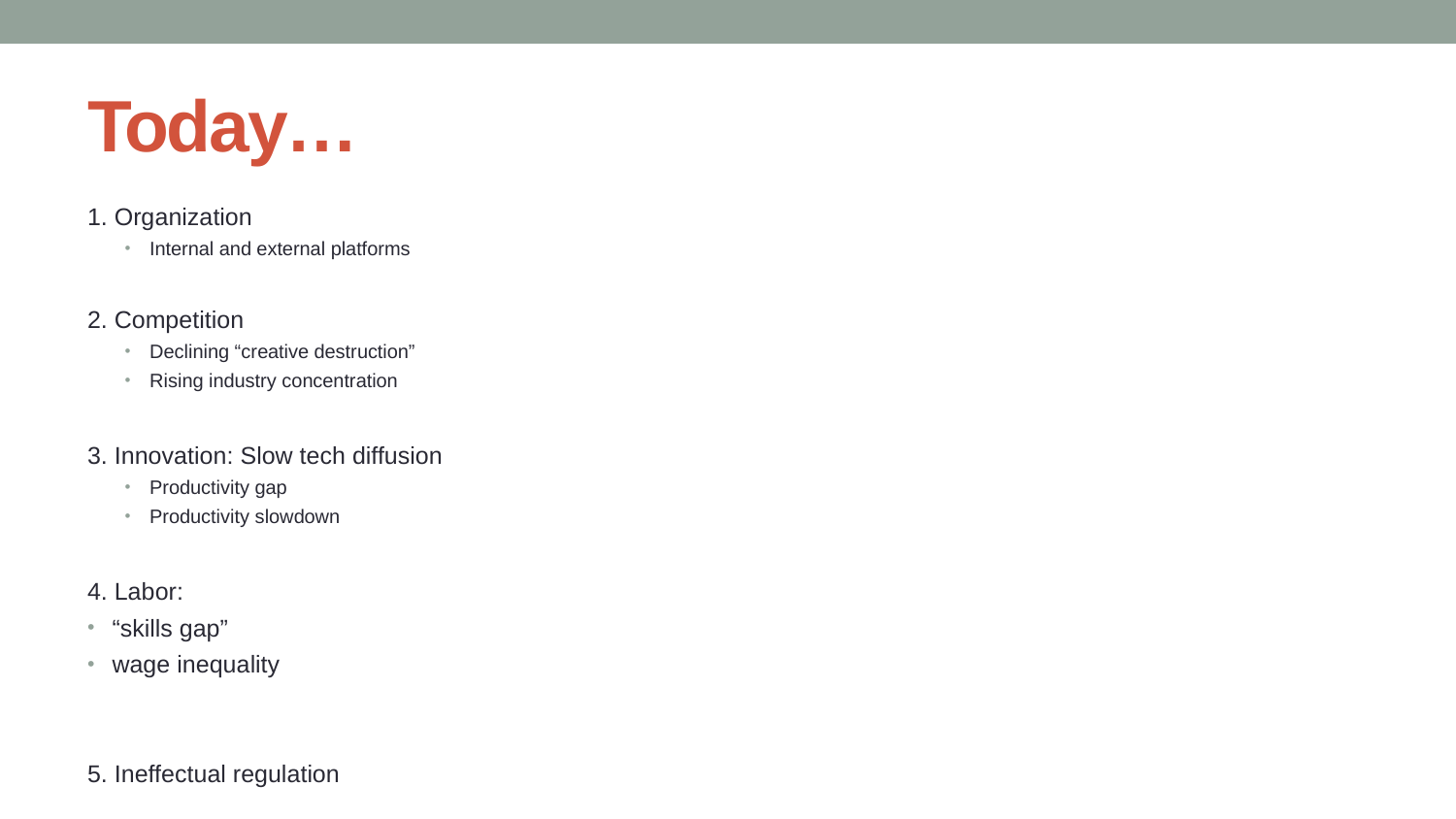

# Today…
1. Organization
Internal and external platforms

2. Competition
Declining “creative destruction”
Rising industry concentration

3. Innovation: Slow tech diffusion
Productivity gap
Productivity slowdown

4. Labor:
“skills gap”
wage inequality

5. Ineffectual regulation